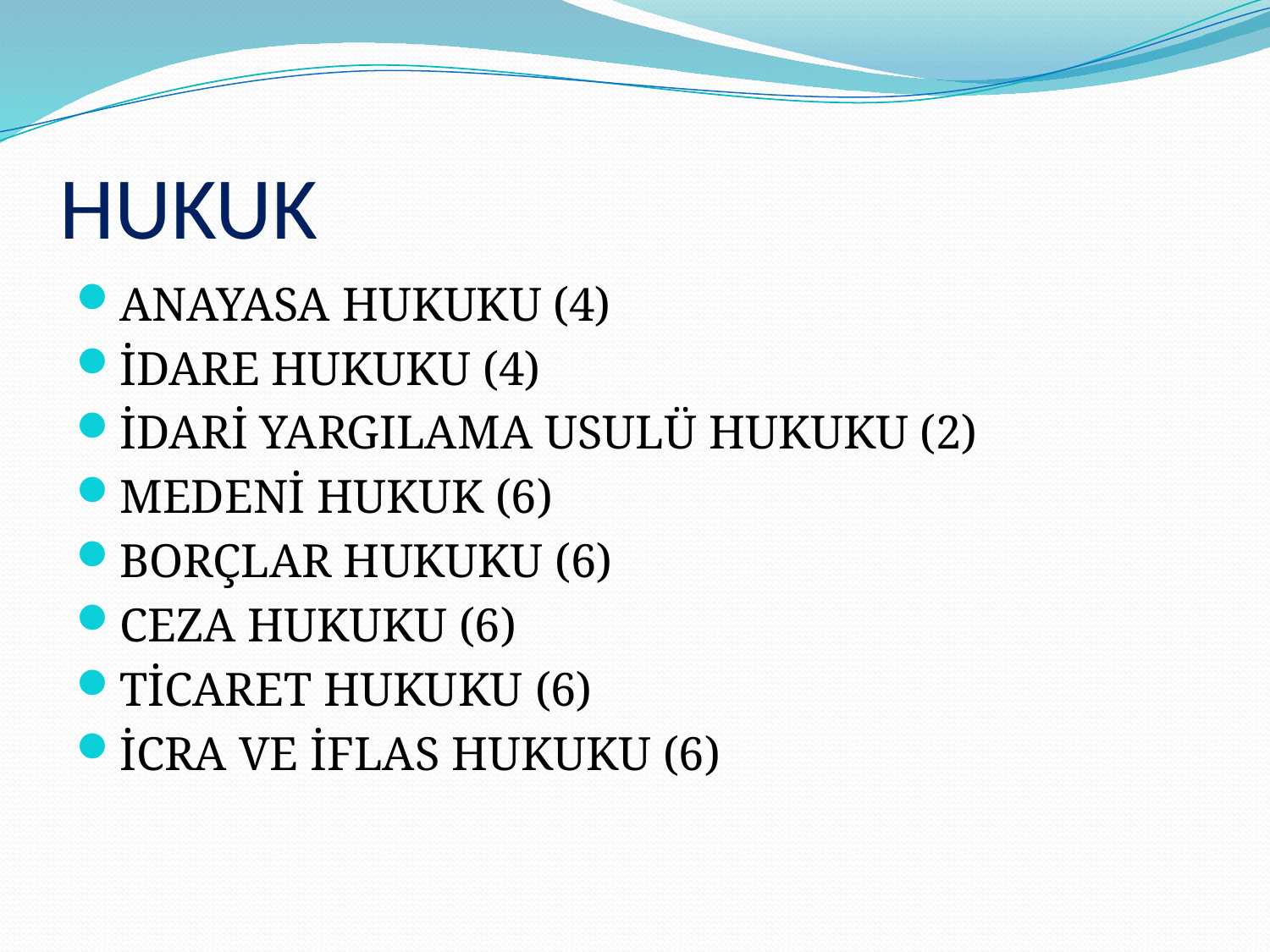

# HUKUK
ANAYASA HUKUKU (4)
İDARE HUKUKU (4)
İDARİ YARGILAMA USULÜ HUKUKU (2)
MEDENİ HUKUK (6)
BORÇLAR HUKUKU (6)
CEZA HUKUKU (6)
TİCARET HUKUKU (6)
İCRA VE İFLAS HUKUKU (6)